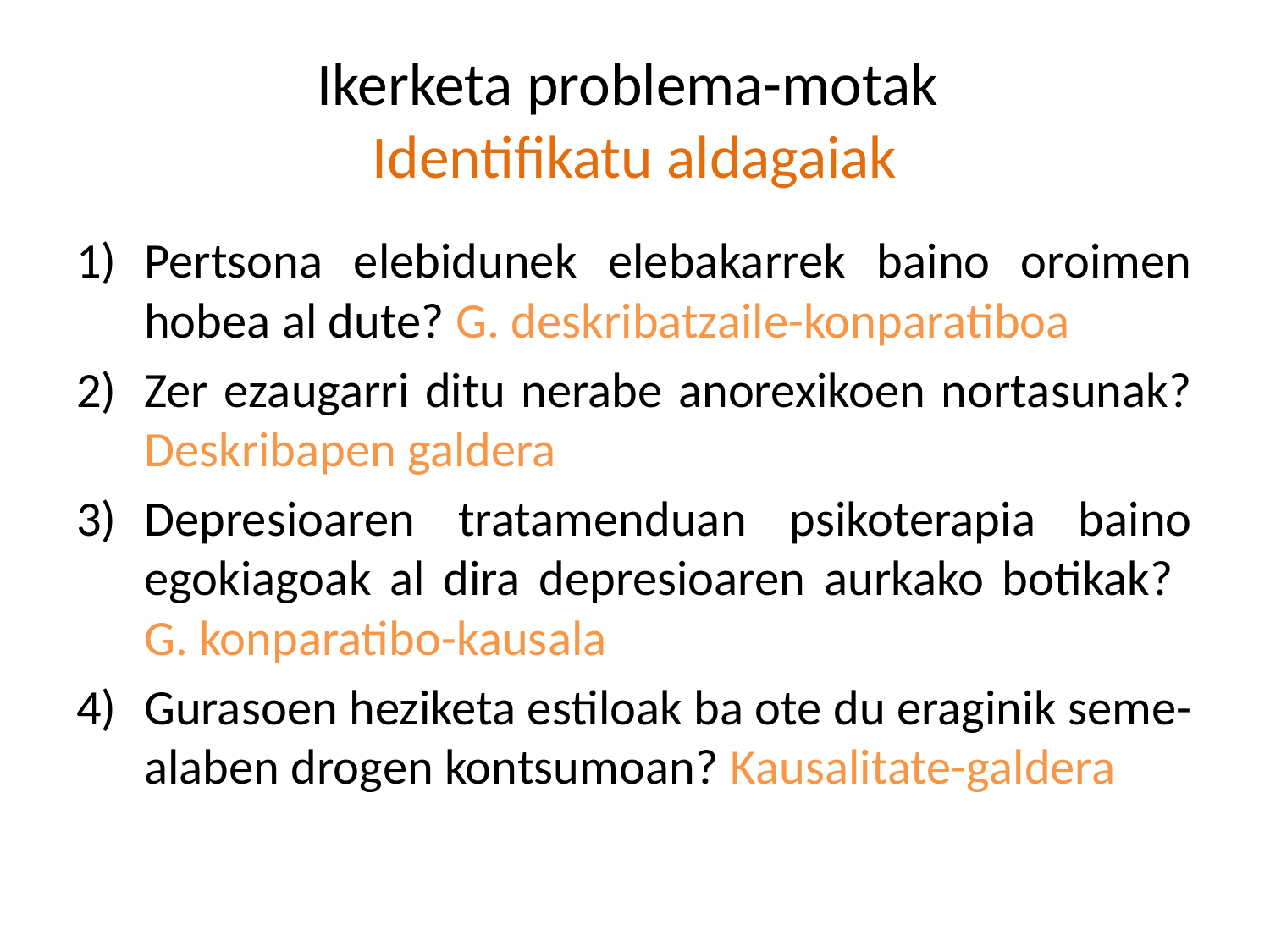

# Ikerketa problema-motak Identifikatu aldagaiak
Pertsona elebidunek elebakarrek baino oroimen hobea al dute? G. deskribatzaile-konparatiboa
Zer ezaugarri ditu nerabe anorexikoen nortasunak? Deskribapen galdera
Depresioaren tratamenduan psikoterapia baino egokiagoak al dira depresioaren aurkako botikak?  G. konparatibo-kausala
Gurasoen heziketa estiloak ba ote du eraginik seme-alaben drogen kontsumoan? Kausalitate-galdera